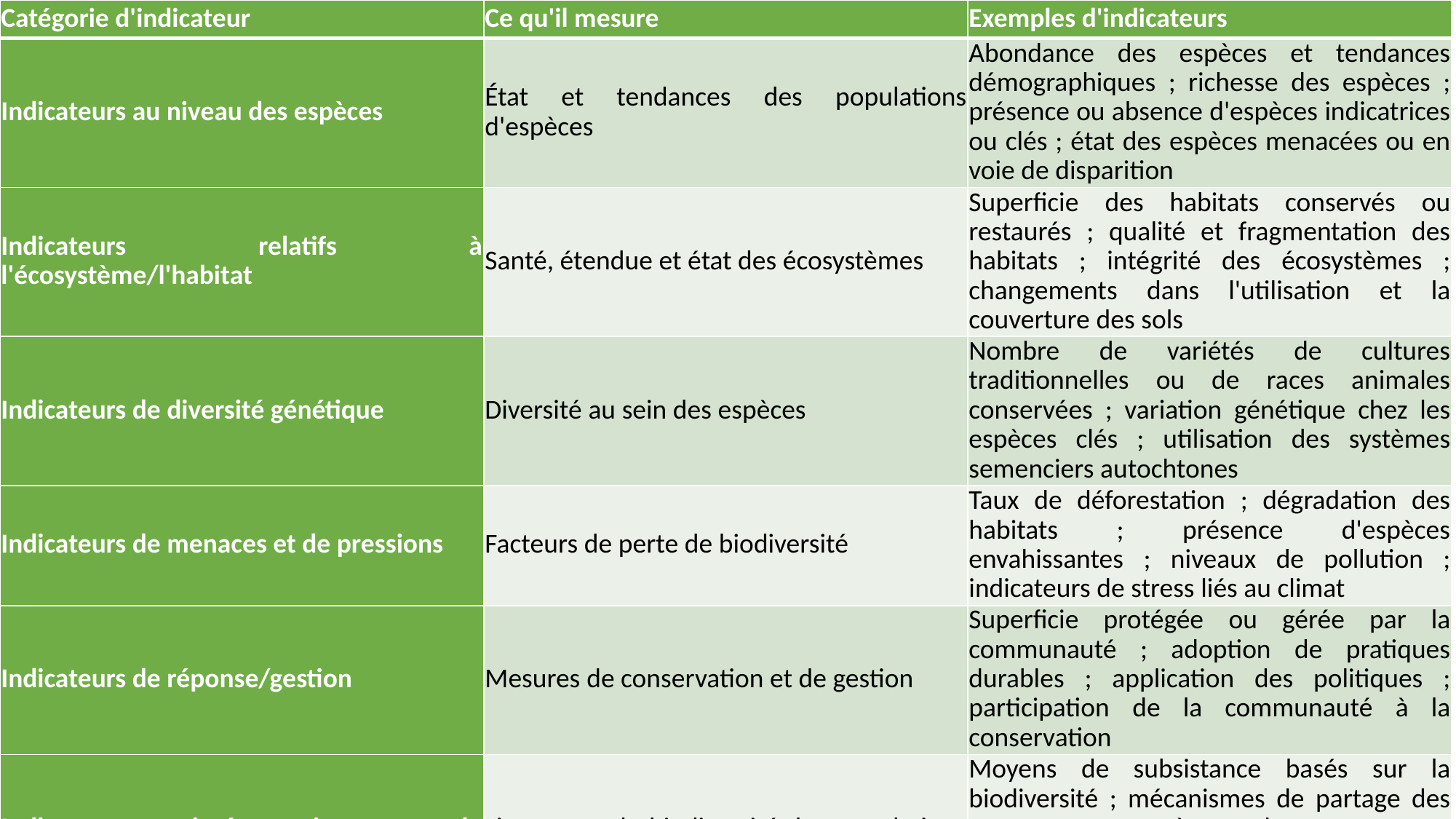

| Catégorie d'indicateur | Ce qu'il mesure | Exemples d'indicateurs |
| --- | --- | --- |
| Indicateurs au niveau des espèces | État et tendances des populations d'espèces | Abondance des espèces et tendances démographiques ; richesse des espèces ; présence ou absence d'espèces indicatrices ou clés ; état des espèces menacées ou en voie de disparition |
| Indicateurs relatifs à l'écosystème/l'habitat | Santé, étendue et état des écosystèmes | Superficie des habitats conservés ou restaurés ; qualité et fragmentation des habitats ; intégrité des écosystèmes ; changements dans l'utilisation et la couverture des sols |
| Indicateurs de diversité génétique | Diversité au sein des espèces | Nombre de variétés de cultures traditionnelles ou de races animales conservées ; variation génétique chez les espèces clés ; utilisation des systèmes semenciers autochtones |
| Indicateurs de menaces et de pressions | Facteurs de perte de biodiversité | Taux de déforestation ; dégradation des habitats ; présence d'espèces envahissantes ; niveaux de pollution ; indicateurs de stress liés au climat |
| Indicateurs de réponse/gestion | Mesures de conservation et de gestion | Superficie protégée ou gérée par la communauté ; adoption de pratiques durables ; application des politiques ; participation de la communauté à la conservation |
| Indicateurs socio-économiques et de gouvernance | Liens entre la biodiversité, les populations et les institutions | Moyens de subsistance basés sur la biodiversité ; mécanismes de partage des avantages ; systèmes de gouvernance autochtones et communautaires ; inclusion sociale et des genres dans la gestion de la biodiversité |